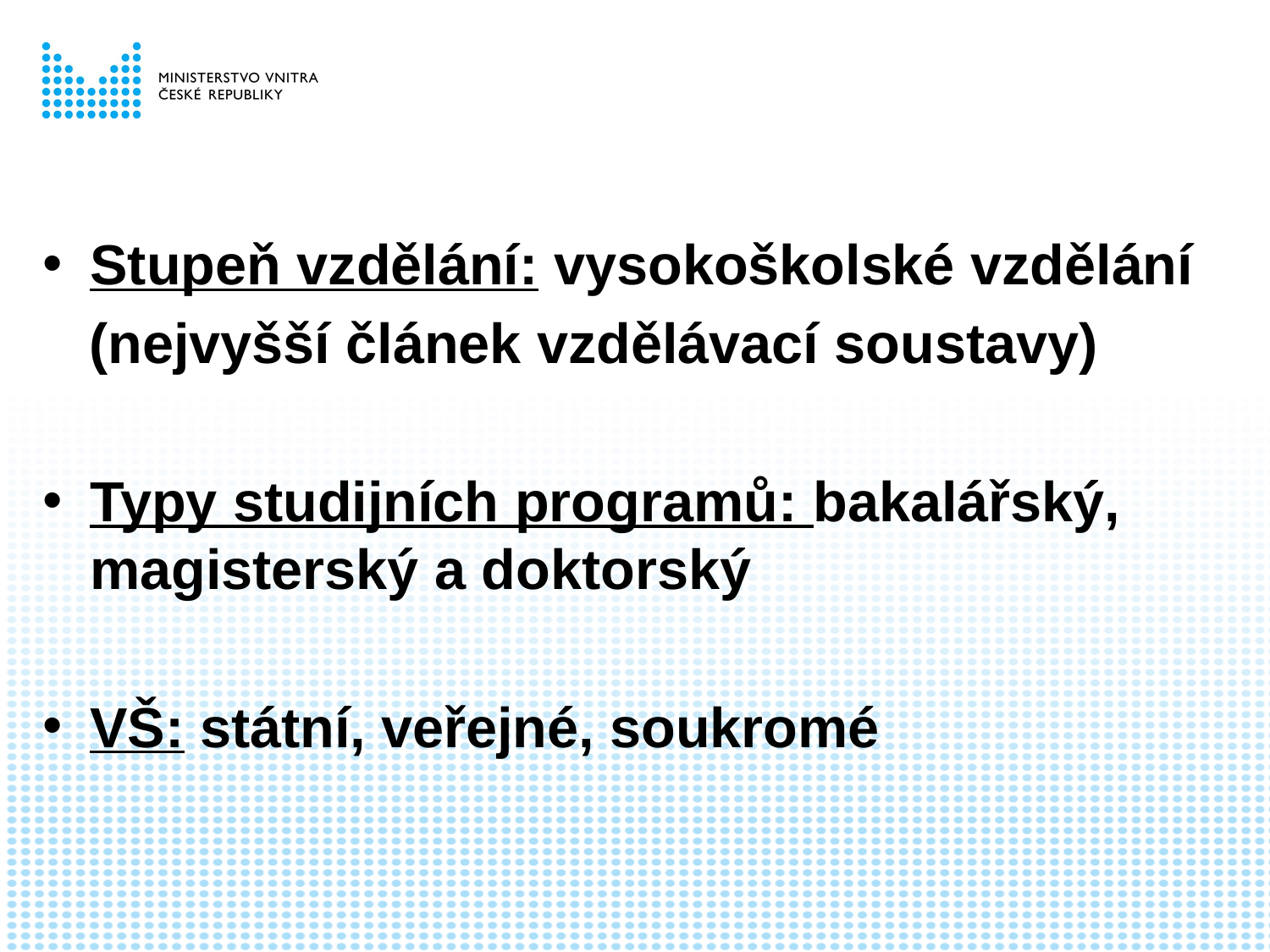

Stupeň vzdělání: vysokoškolské vzdělání
   (nejvyšší článek vzdělávací soustavy)

Typy studijních programů: bakalářský, magisterský a doktorský

VŠ: státní, veřejné, soukromé